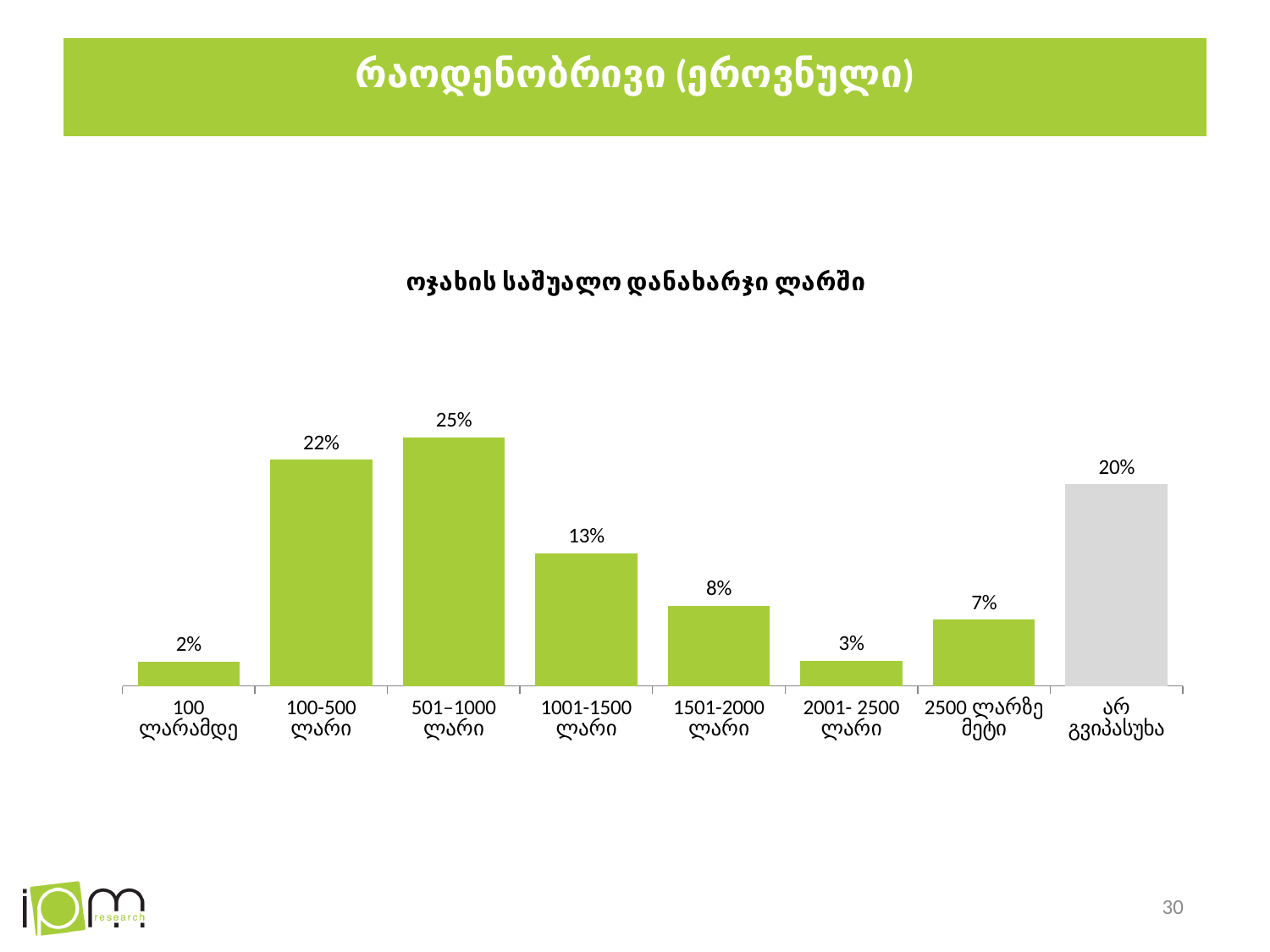

# რაოდენობრივი (ეროვნული)

### Chart: ოჯახის საშუალო დანახარჯი ლარში

| Category | ოჯახის წევრების რაოდენობა |
|---|---|
| 100 ლარამდე | 0.024523809523809524 |
| 100-500 ლარი | 0.22476190476190477 |
| 501–1000 ლარი | 0.24714285714285714 |
| 1001-1500 ლარი | 0.13214285714285715 |
| 1501-2000 ლარი | 0.07976190476190476 |
| 2001- 2500 ლარი | 0.025 |
| 2500 ლარზე მეტი | 0.06595238095238096 |
| არ გვიპასუხა | 0.20071428571428573 |
30